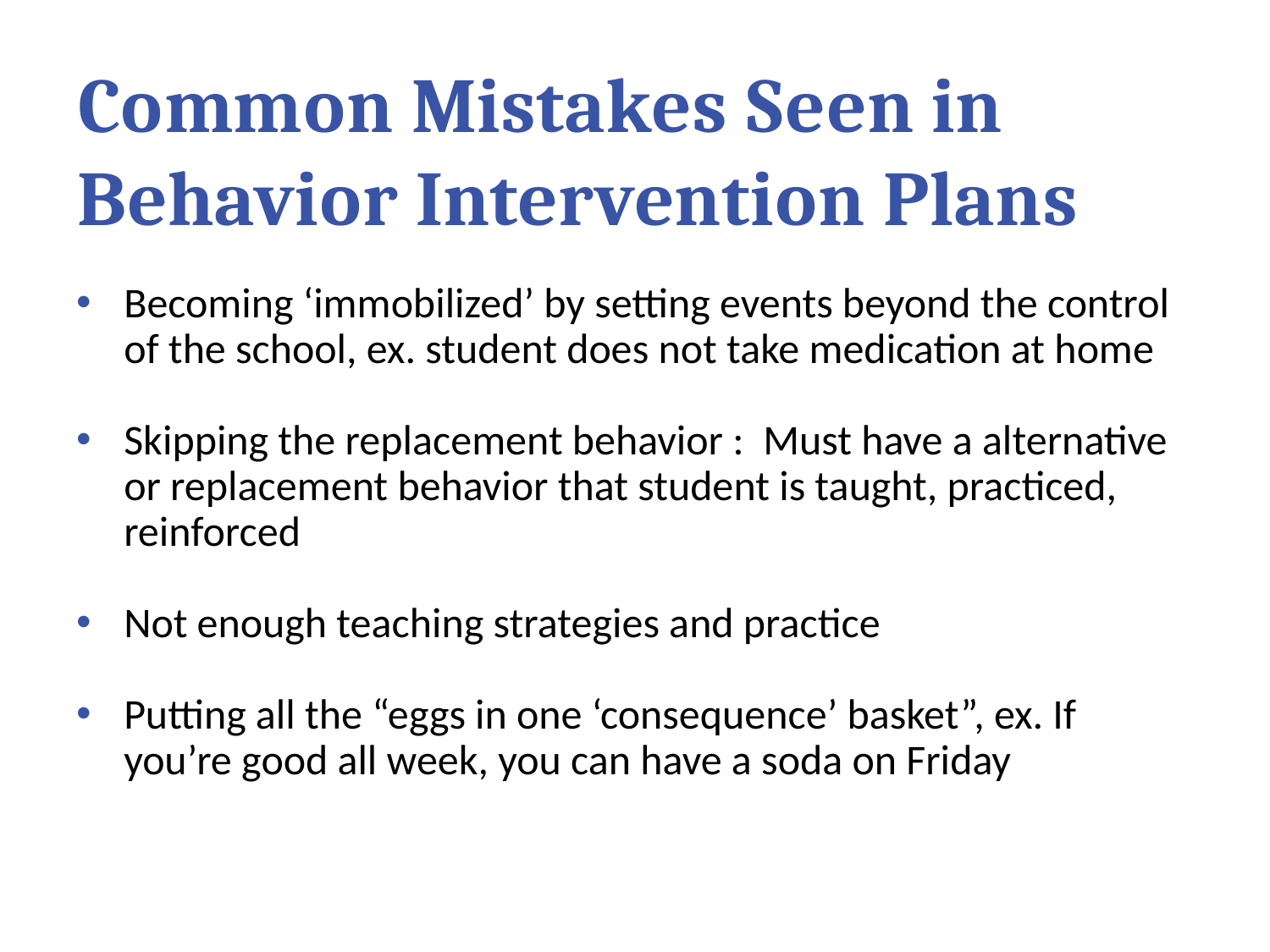

# Common Mistakes Seen in Behavior Intervention Plans
Becoming ‘immobilized’ by setting events beyond the control of the school, ex. student does not take medication at home

Skipping the replacement behavior :  Must have a alternative  or replacement behavior that student is taught, practiced, reinforced

Not enough teaching strategies and practice

Putting all the “eggs in one ‘consequence’ basket”, ex. If you’re good all week, you can have a soda on Friday